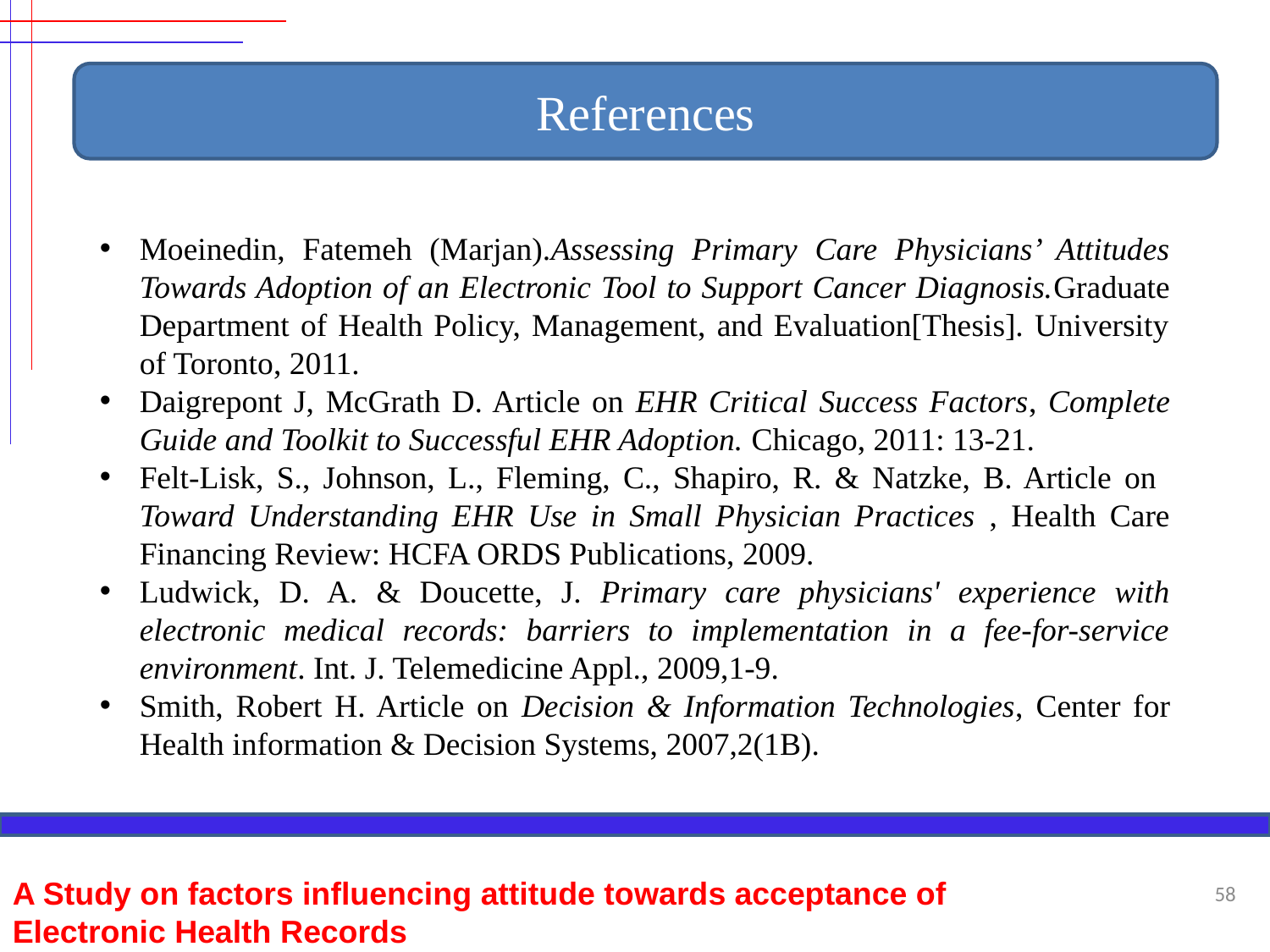

References
Moeinedin, Fatemeh (Marjan).Assessing Primary Care Physicians’ Attitudes Towards Adoption of an Electronic Tool to Support Cancer Diagnosis.Graduate Department of Health Policy, Management, and Evaluation[Thesis]. University of Toronto, 2011.
Daigrepont J, McGrath D. Article on EHR Critical Success Factors, Complete Guide and Toolkit to Successful EHR Adoption. Chicago, 2011: 13-21.
Felt-Lisk, S., Johnson, L., Fleming, C., Shapiro, R. & Natzke, B. Article on  Toward Understanding EHR Use in Small Physician Practices , Health Care Financing Review: HCFA ORDS Publications, 2009.
Ludwick, D. A. & Doucette, J. Primary care physicians' experience with electronic medical records: barriers to implementation in a fee-for-service environment. Int. J. Telemedicine Appl., 2009,1-9.
Smith, Robert H. Article on Decision & Information Technologies, Center for Health information & Decision Systems, 2007,2(1B).

A Study on factors influencing attitude towards acceptance of Electronic Health Records
58